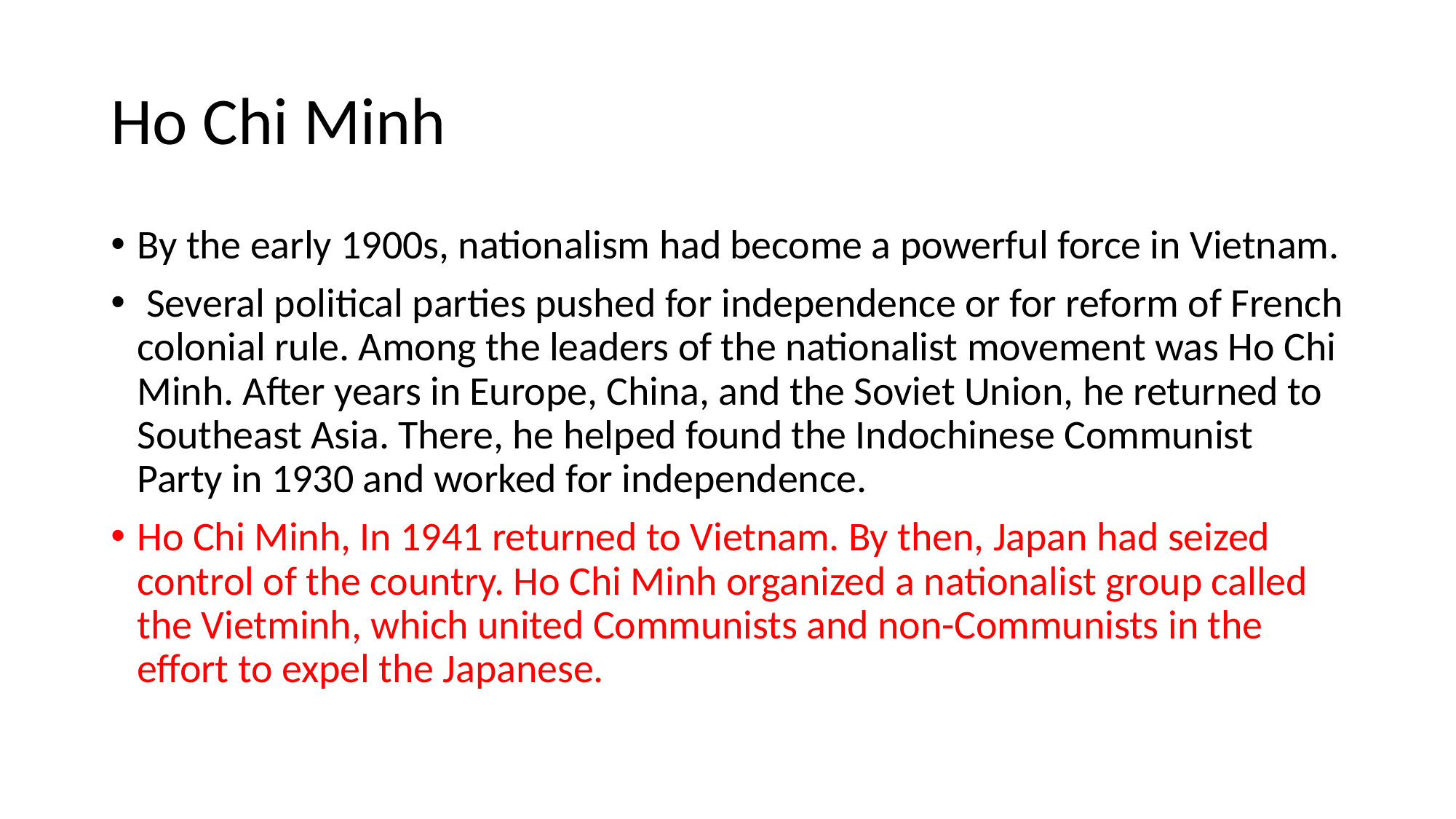

# Ho Chi Minh
By the early 1900s, nationalism had become a powerful force in Vietnam.
 Several political parties pushed for independence or for reform of French colonial rule. Among the leaders of the nationalist movement was Ho Chi Minh. After years in Europe, China, and the Soviet Union, he returned to Southeast Asia. There, he helped found the Indochinese Communist Party in 1930 and worked for independence.
Ho Chi Minh, In 1941 returned to Vietnam. By then, Japan had seized control of the country. Ho Chi Minh organized a nationalist group called the Vietminh, which united Communists and non-Communists in the effort to expel the Japanese.